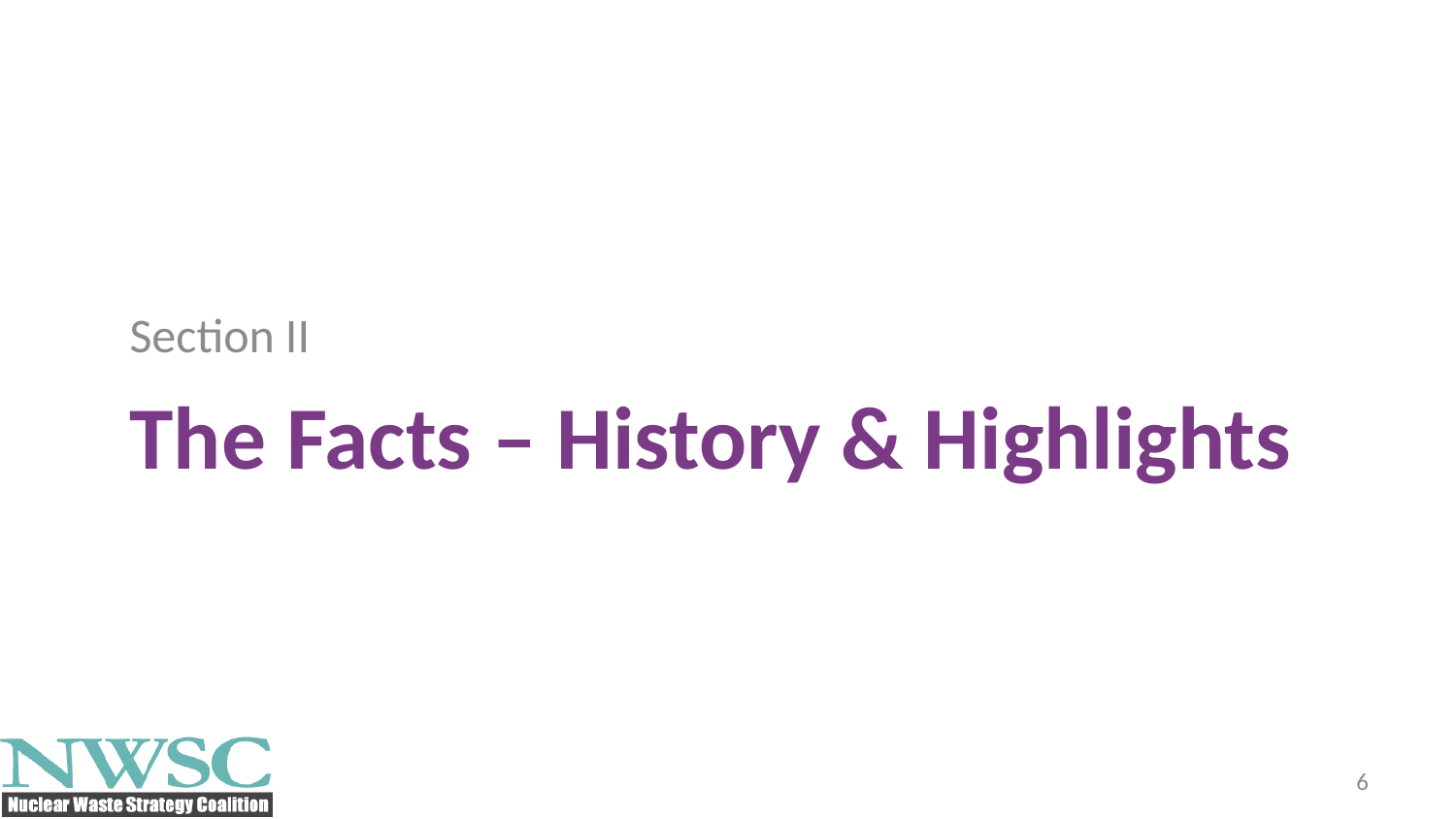

Section II
# The Facts – History & Highlights
6